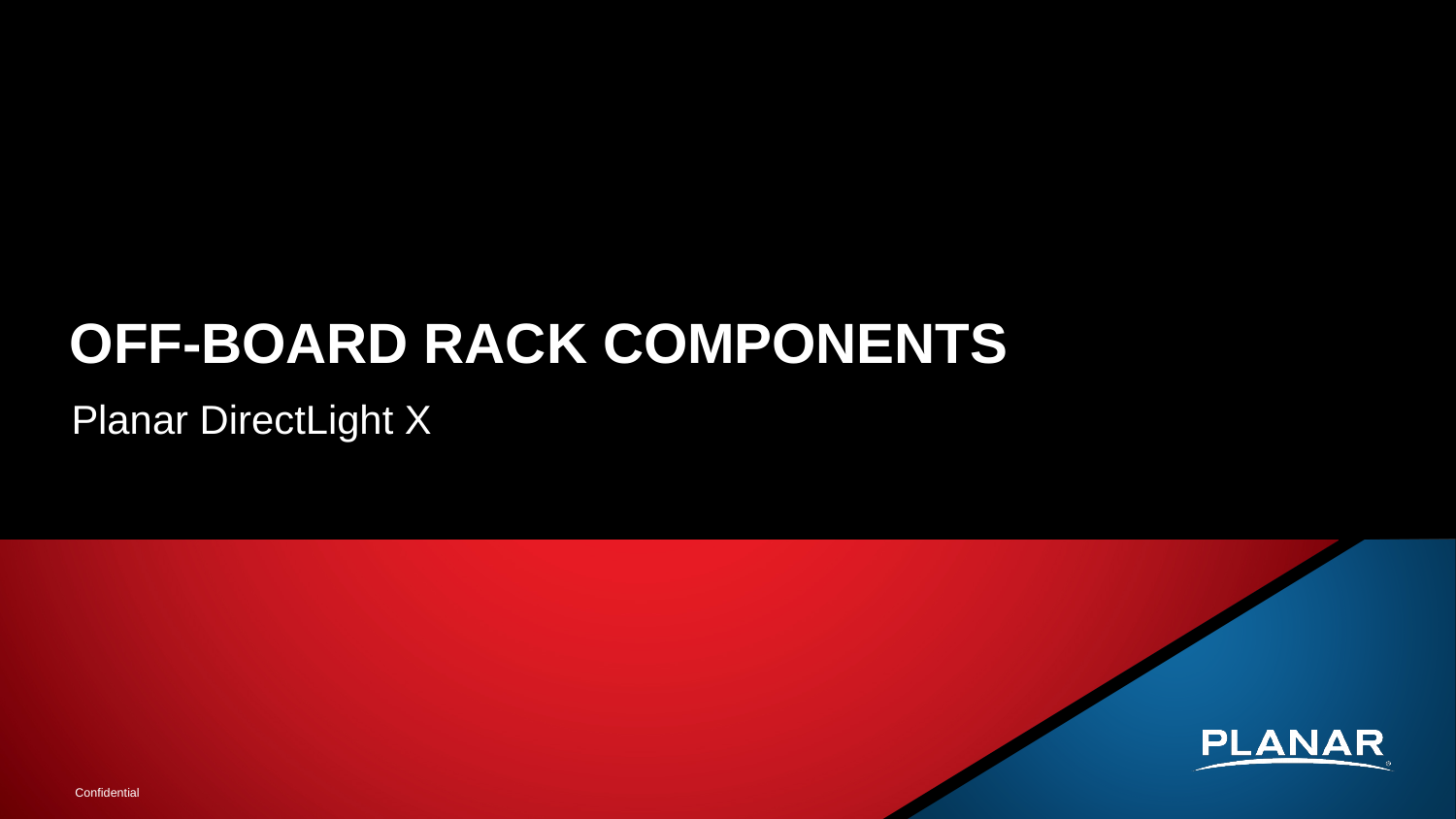

# Off-Board Rack Components
Planar DirectLight X